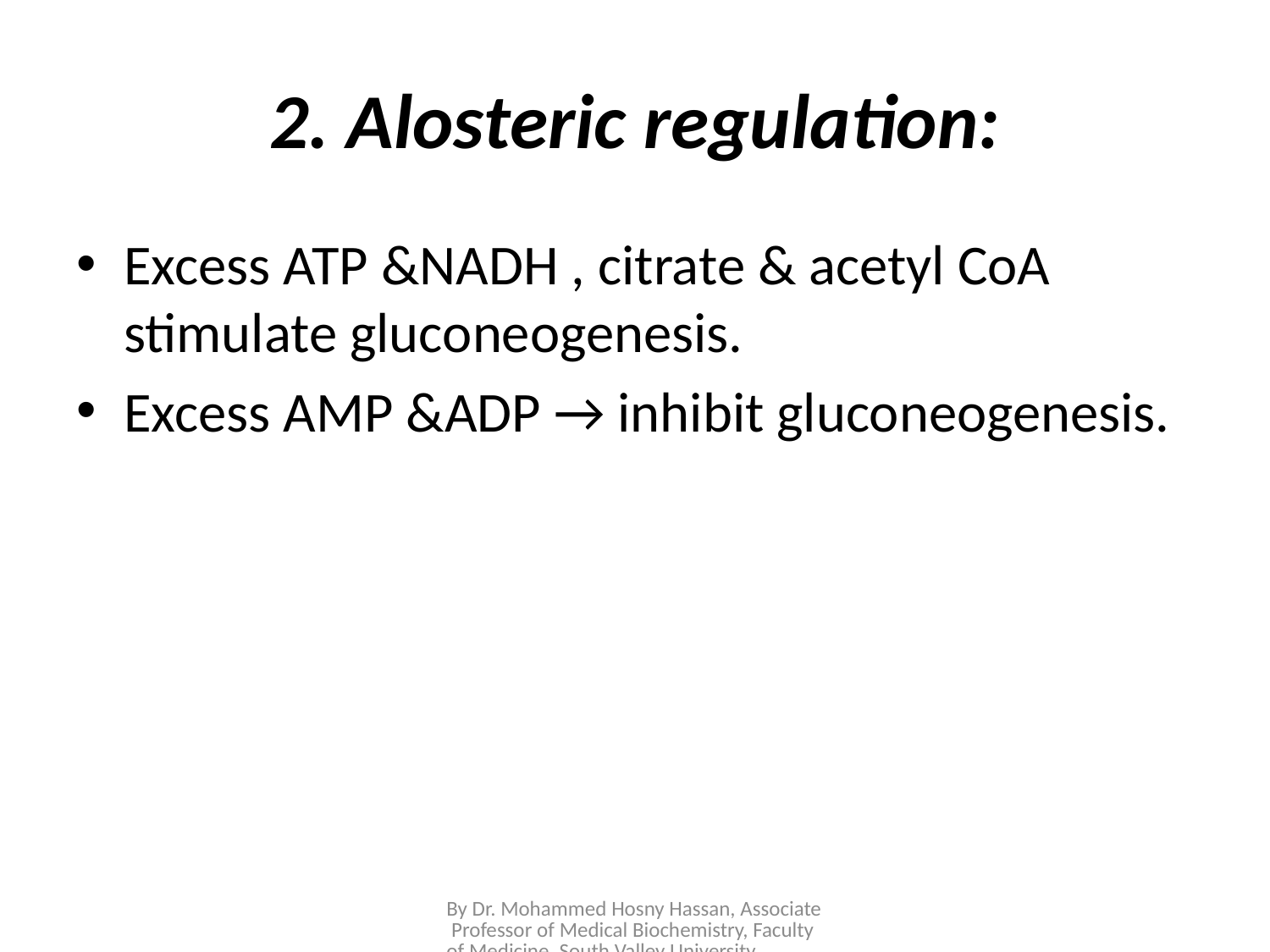

# 2. Alosteric regulation:
Excess ATP &NADH , citrate & acetyl CoA stimulate gluconeogenesis.
Excess AMP &ADP → inhibit gluconeogenesis.

By Dr. Mohammed Hosny Hassan, Associate Professor of Medical Biochemistry, Faculty of Medicine, South Valley University